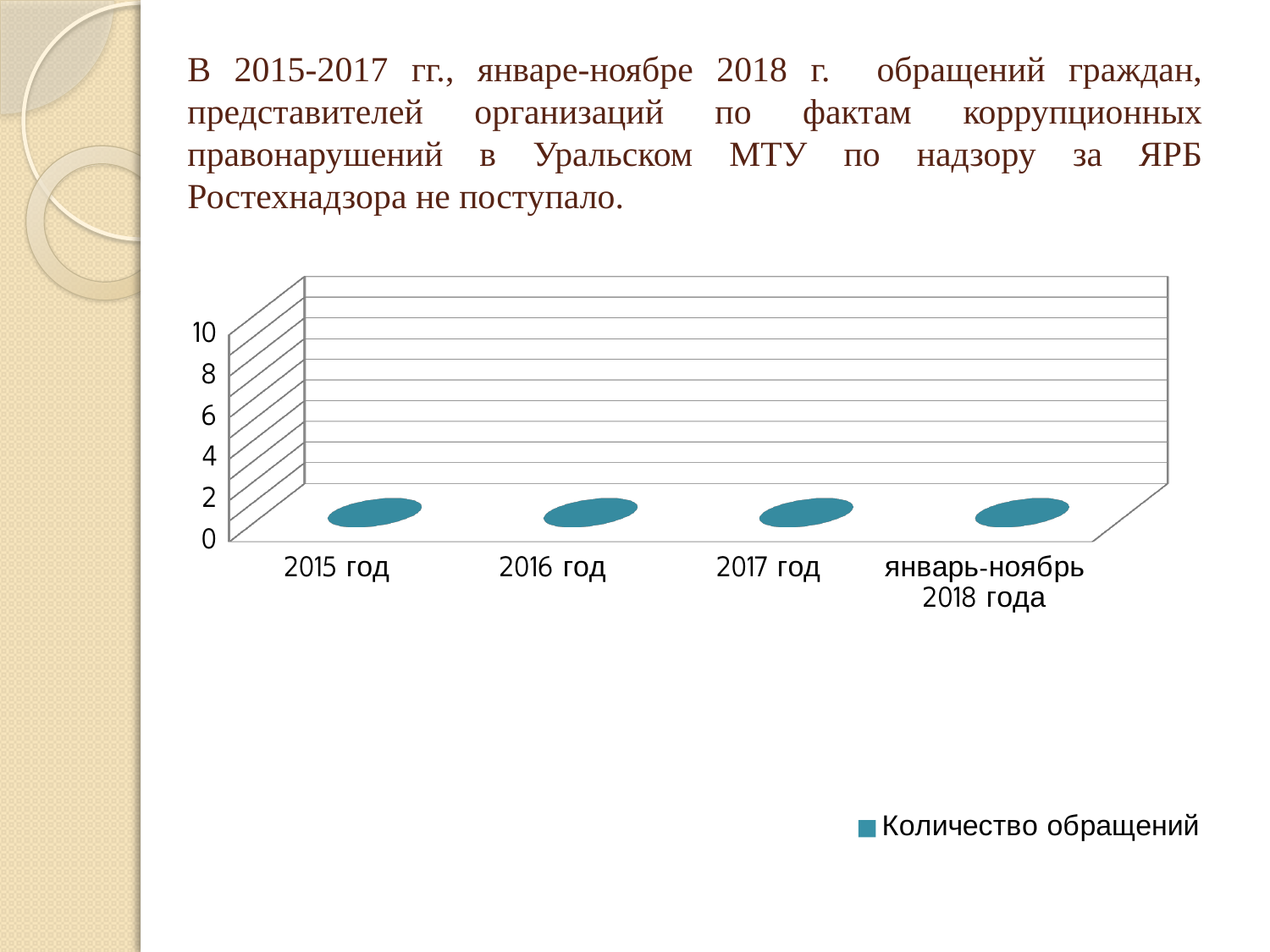

# В 2015-2017 гг., январе-ноябре 2018 г.  обращений граждан, представителей организаций по фактам коррупционных правонарушений в Уральском МТУ по надзору за ЯРБ Ростехнадзора не поступало.

[unsupported chart]